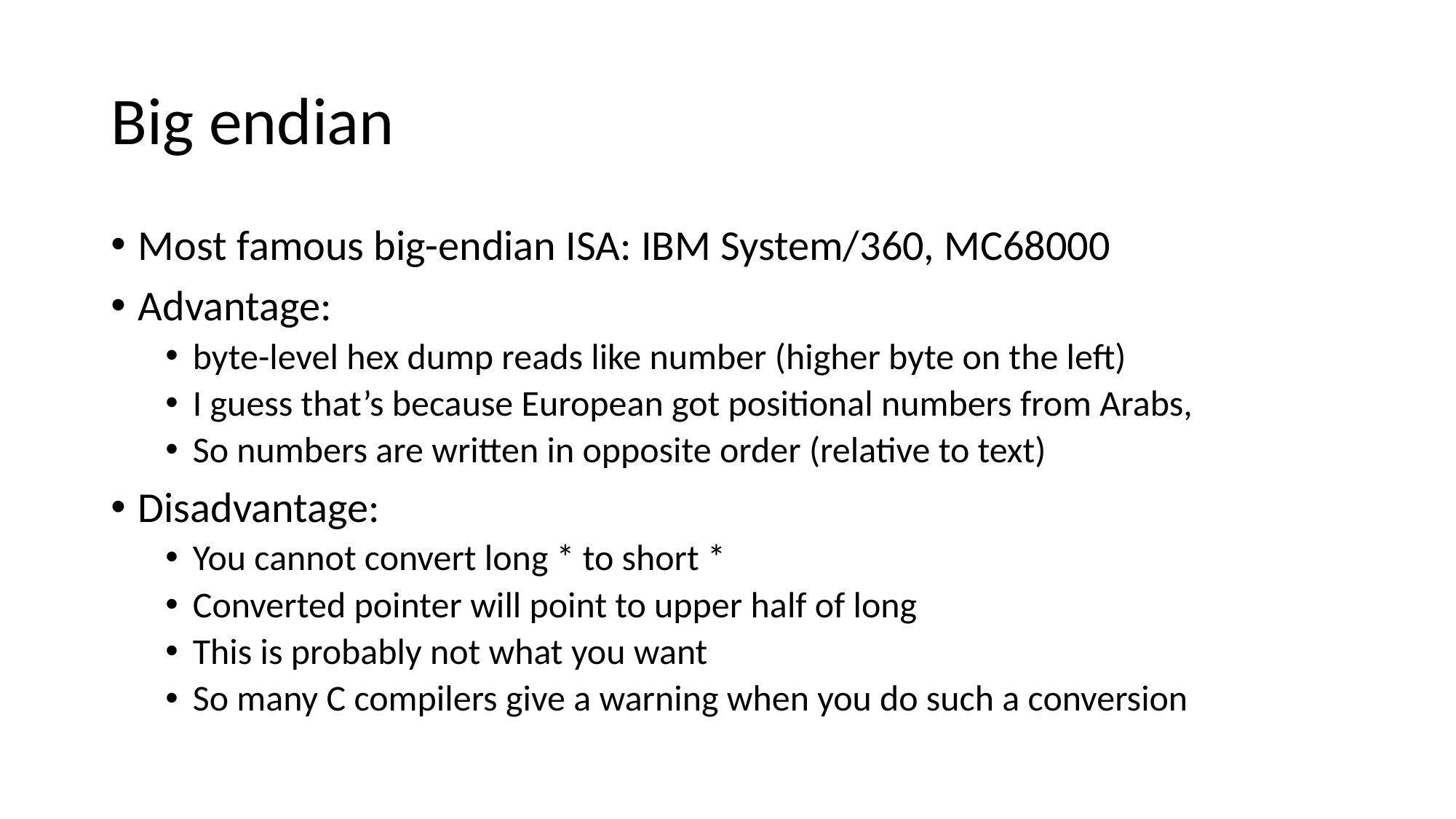

# Big endian
Most famous big-endian ISA: IBM System/360, MC68000
Advantage:
byte-level hex dump reads like number (higher byte on the left)
I guess that’s because European got positional numbers from Arabs,
So numbers are written in opposite order (relative to text)
Disadvantage:
You cannot convert long * to short *
Converted pointer will point to upper half of long
This is probably not what you want
So many C compilers give a warning when you do such a conversion